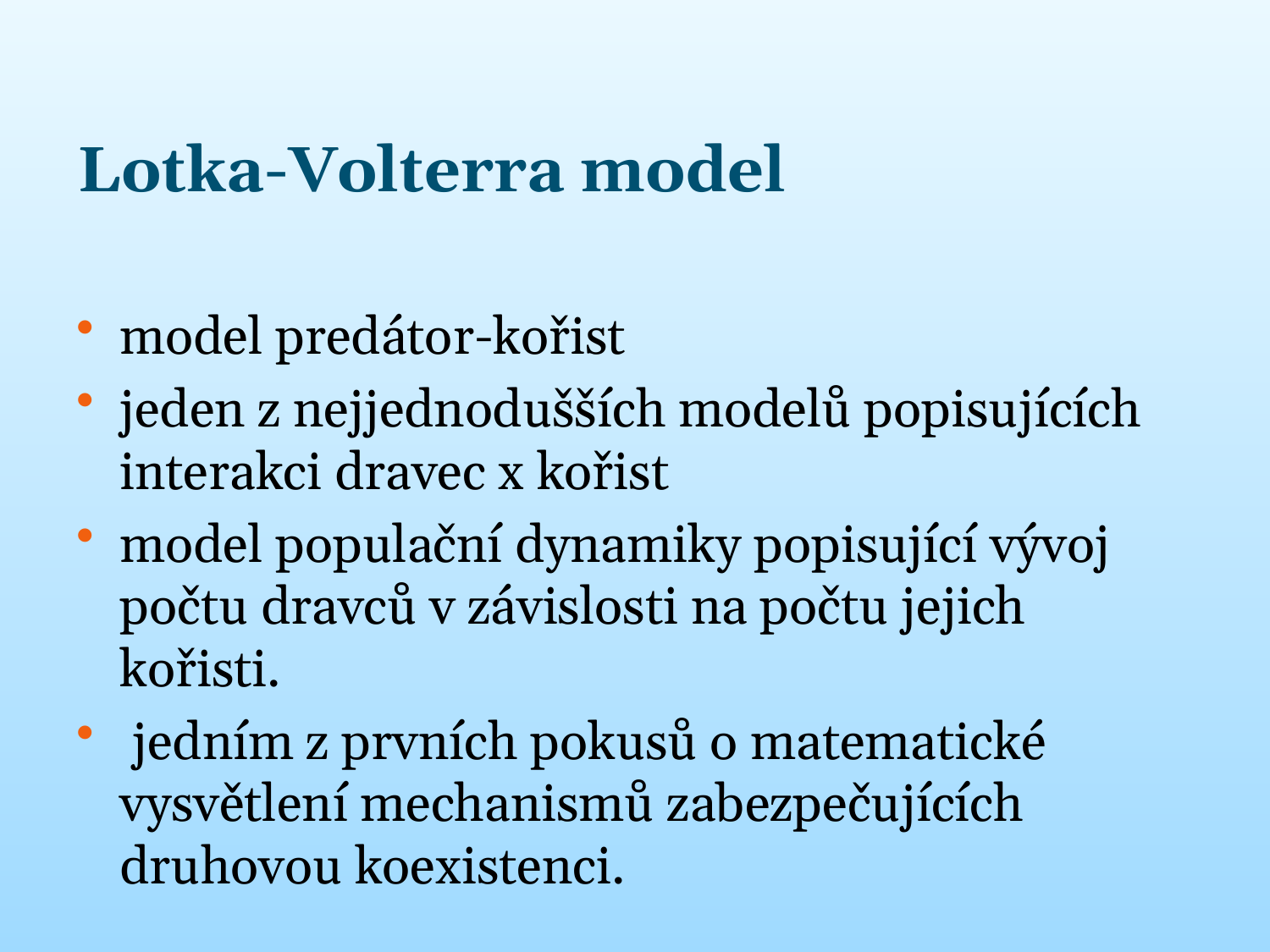

# Lotka-Volterra model
model predátor-kořist
jeden z nejjednodušších modelů popisujících interakci dravec x kořist
model populační dynamiky popisující vývoj počtu dravců v závislosti na počtu jejich kořisti.
 jedním z prvních pokusů o matematické vysvětlení mechanismů zabezpečujících druhovou koexistenci.